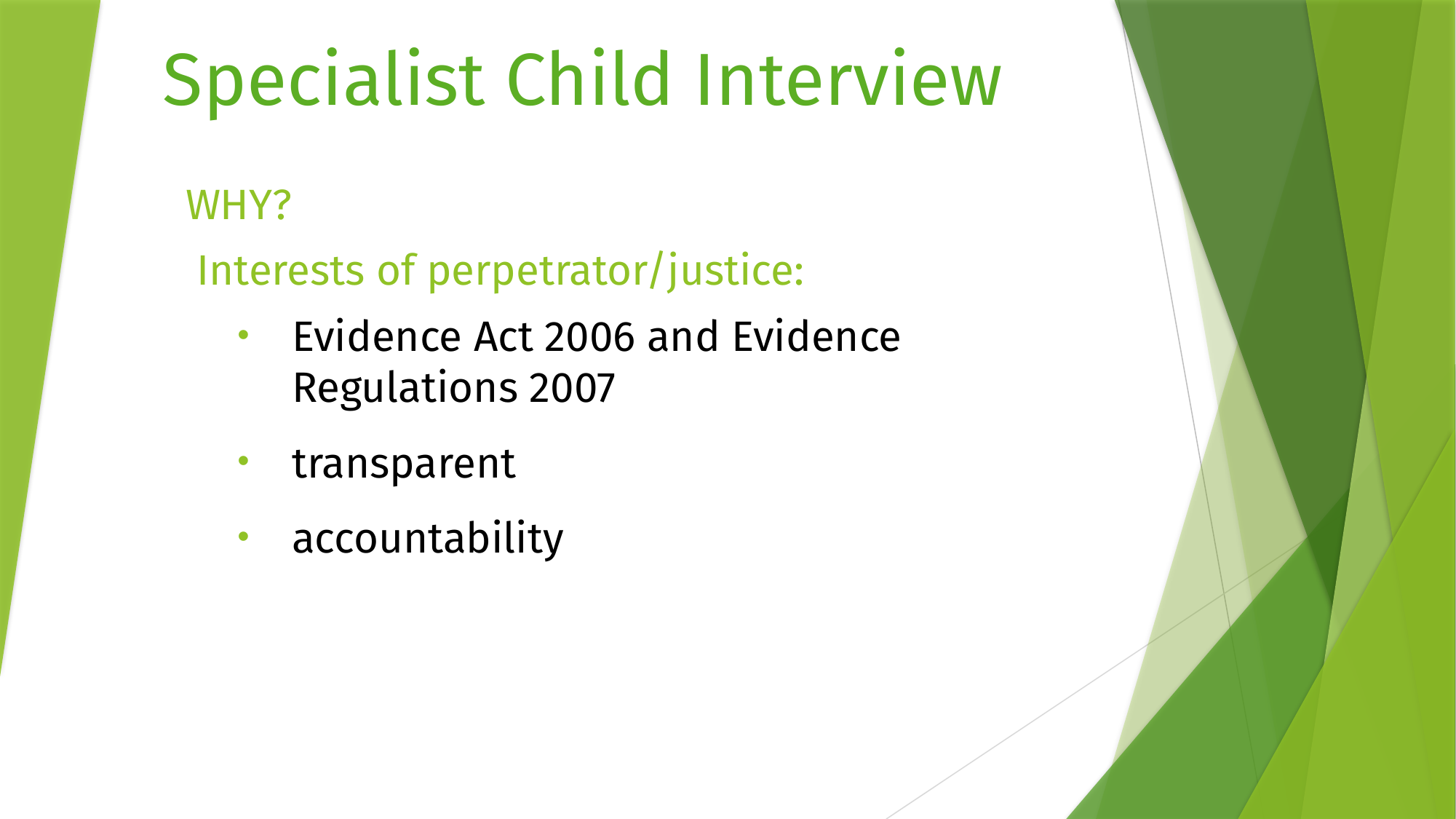

# Specialist Child Interview
  WHY?
   Interests of perpetrator/justice:
Evidence Act 2006 and Evidence Regulations 2007
transparent
accountability